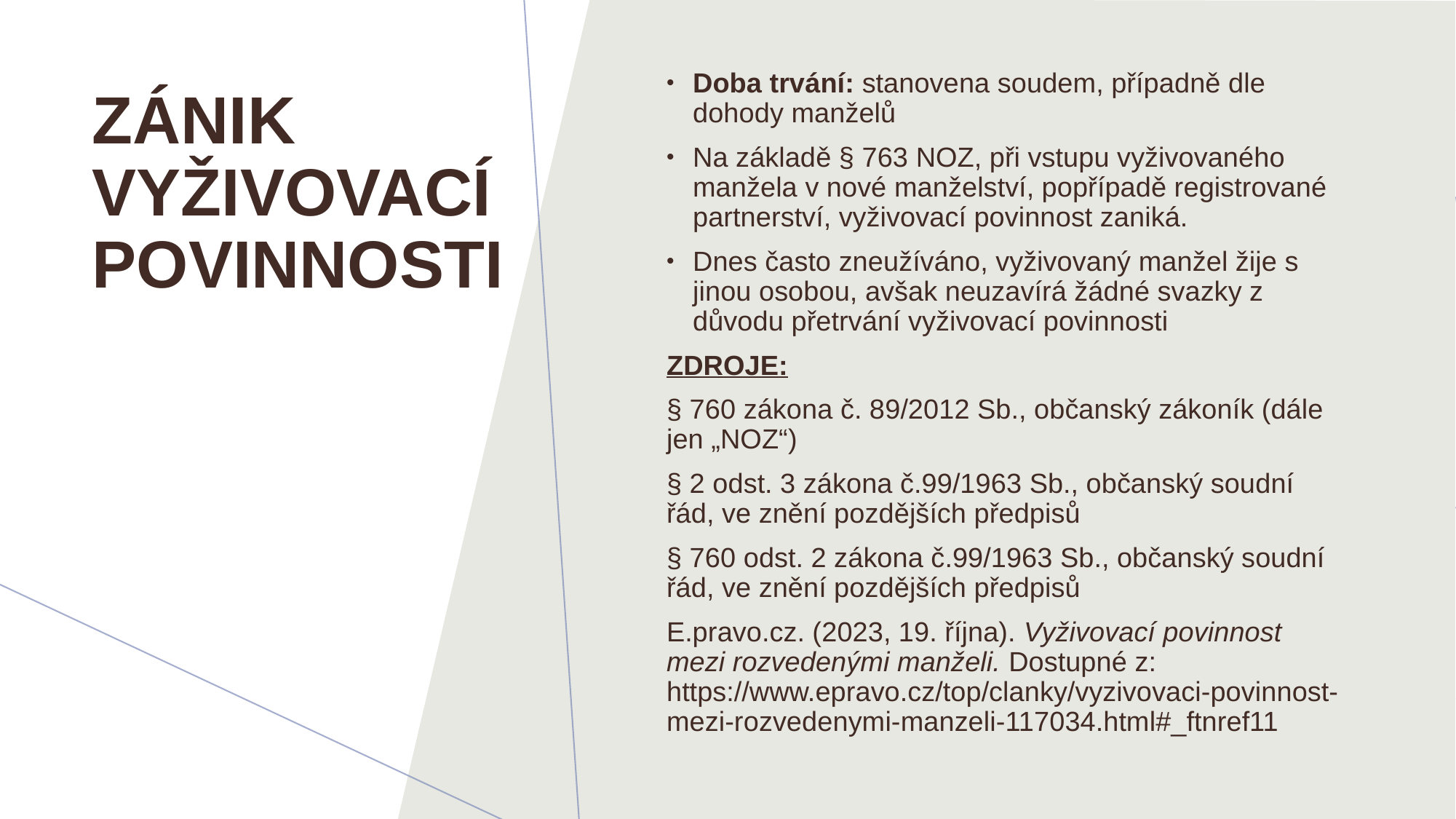

Doba trvání: stanovena soudem, případně dle dohody manželů
Na základě § 763 NOZ, při vstupu vyživovaného manžela v nové manželství, popřípadě registrované partnerství, vyživovací povinnost zaniká.
Dnes často zneužíváno, vyživovaný manžel žije s jinou osobou, avšak neuzavírá žádné svazky z důvodu přetrvání vyživovací povinnosti
ZDROJE:
§ 760 zákona č. 89/2012 Sb., občanský zákoník (dále jen „NOZ“)
§ 2 odst. 3 zákona č.99/1963 Sb., občanský soudní řád, ve znění pozdějších předpisů
§ 760 odst. 2 zákona č.99/1963 Sb., občanský soudní řád, ve znění pozdějších předpisů
E.pravo.cz. (2023, 19. října). Vyživovací povinnost mezi rozvedenými manželi. Dostupné z: https://www.epravo.cz/top/clanky/vyzivovaci-povinnost-mezi-rozvedenymi-manzeli-117034.html#_ftnref11

# Zánik vyživovací povinnosti